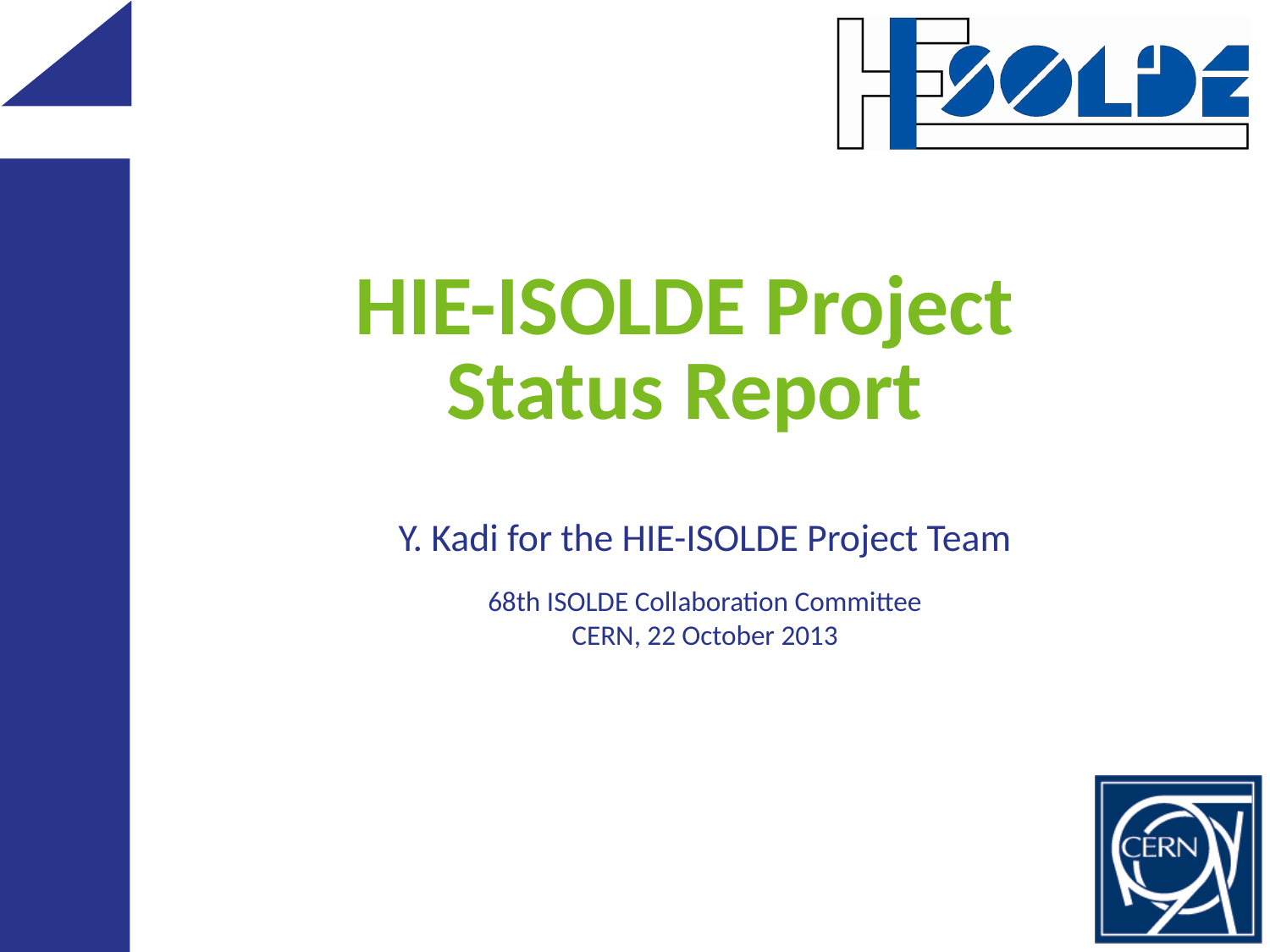

# HIE-ISOLDE Project Status Report
Y. Kadi for the HIE-ISOLDE Project Team
68th ISOLDE Collaboration Committee
CERN, 22 October 2013